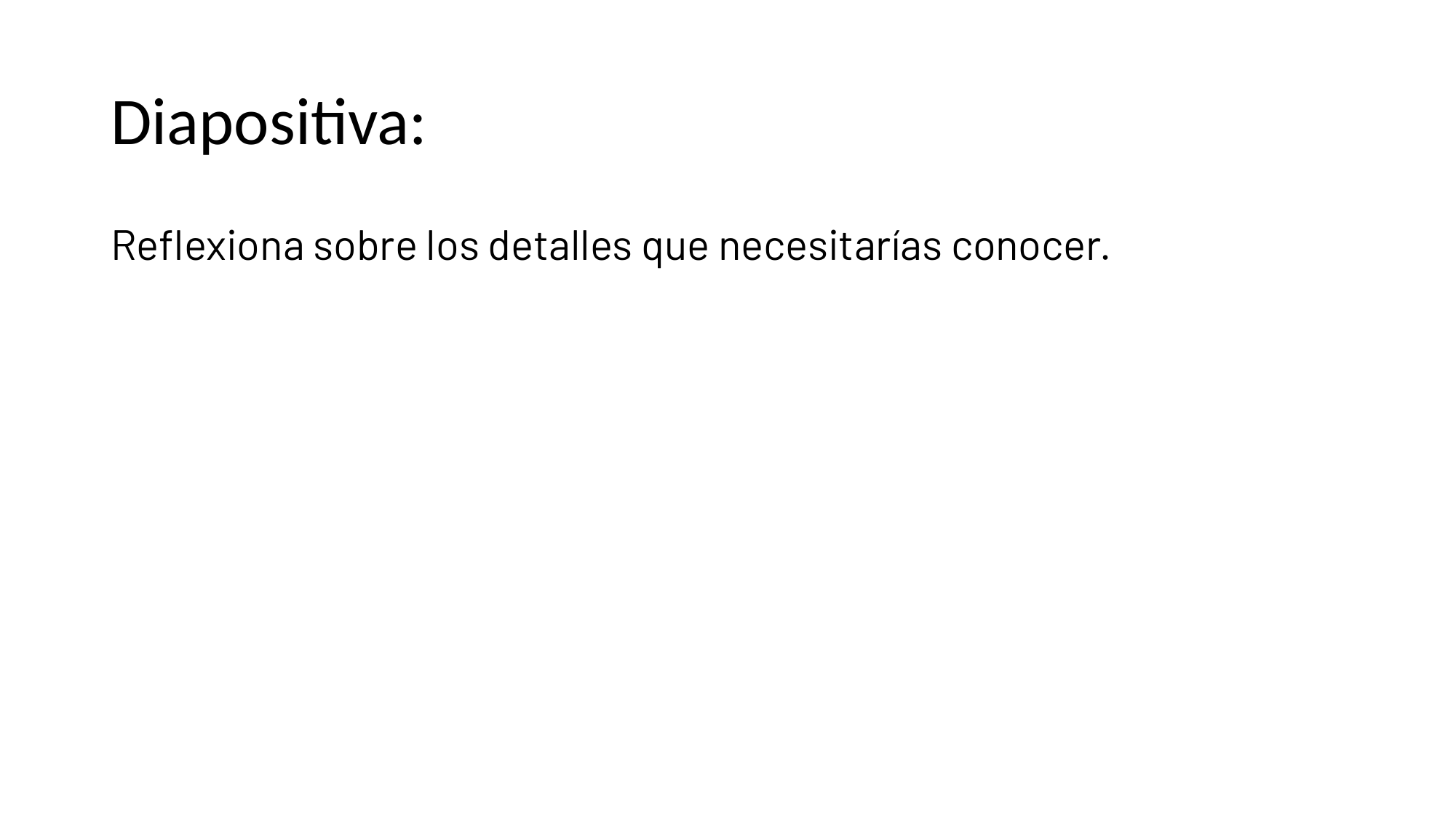

# Diapositiva:
Reflexiona sobre los detalles que necesitarías conocer.